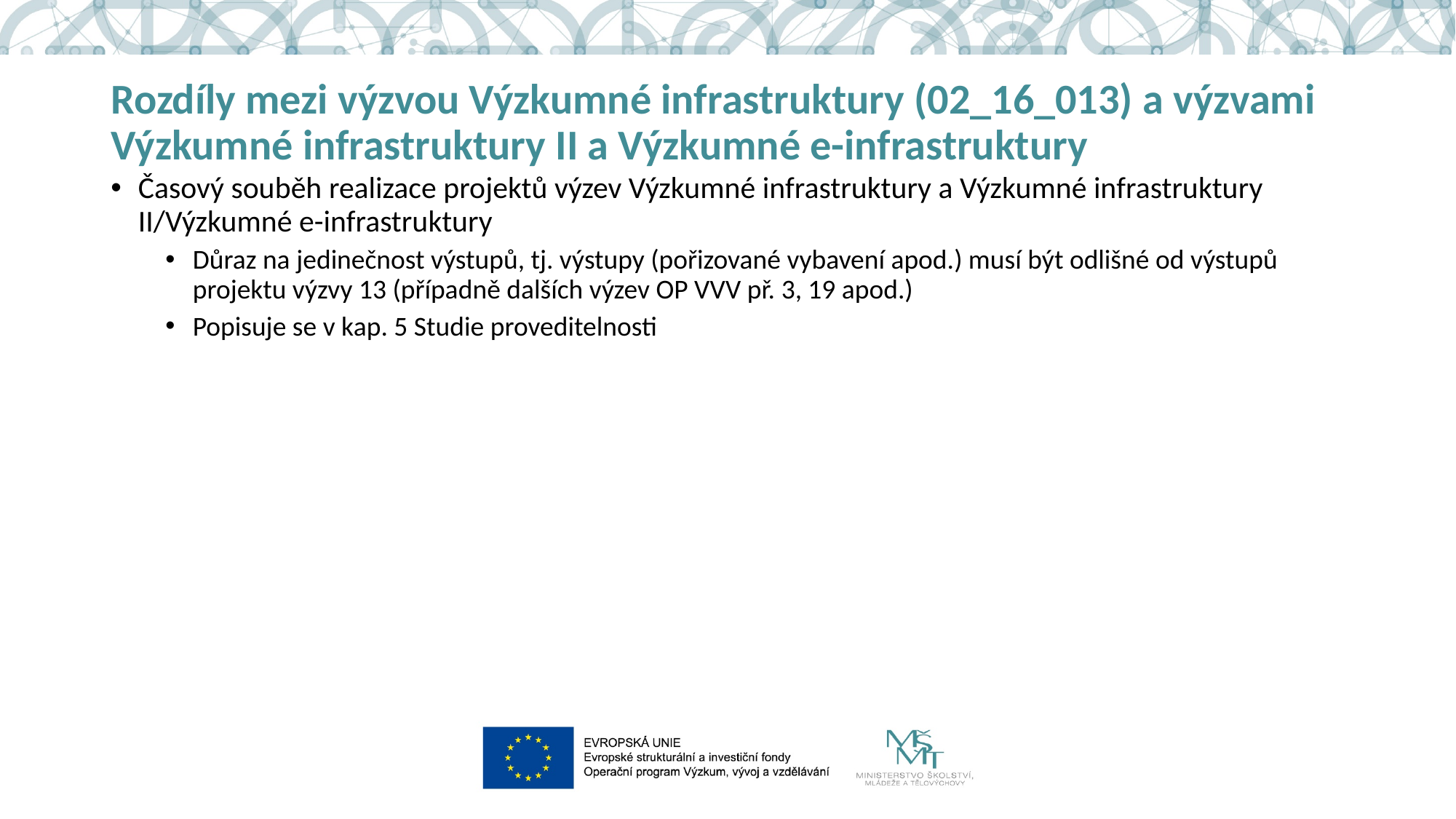

# Rozdíly mezi výzvou Výzkumné infrastruktury (02_16_013) a výzvami Výzkumné infrastruktury II a Výzkumné e-infrastruktury
Časový souběh realizace projektů výzev Výzkumné infrastruktury a Výzkumné infrastruktury II/Výzkumné e-infrastruktury
Důraz na jedinečnost výstupů, tj. výstupy (pořizované vybavení apod.) musí být odlišné od výstupů projektu výzvy 13 (případně dalších výzev OP VVV př. 3, 19 apod.)
Popisuje se v kap. 5 Studie proveditelnosti